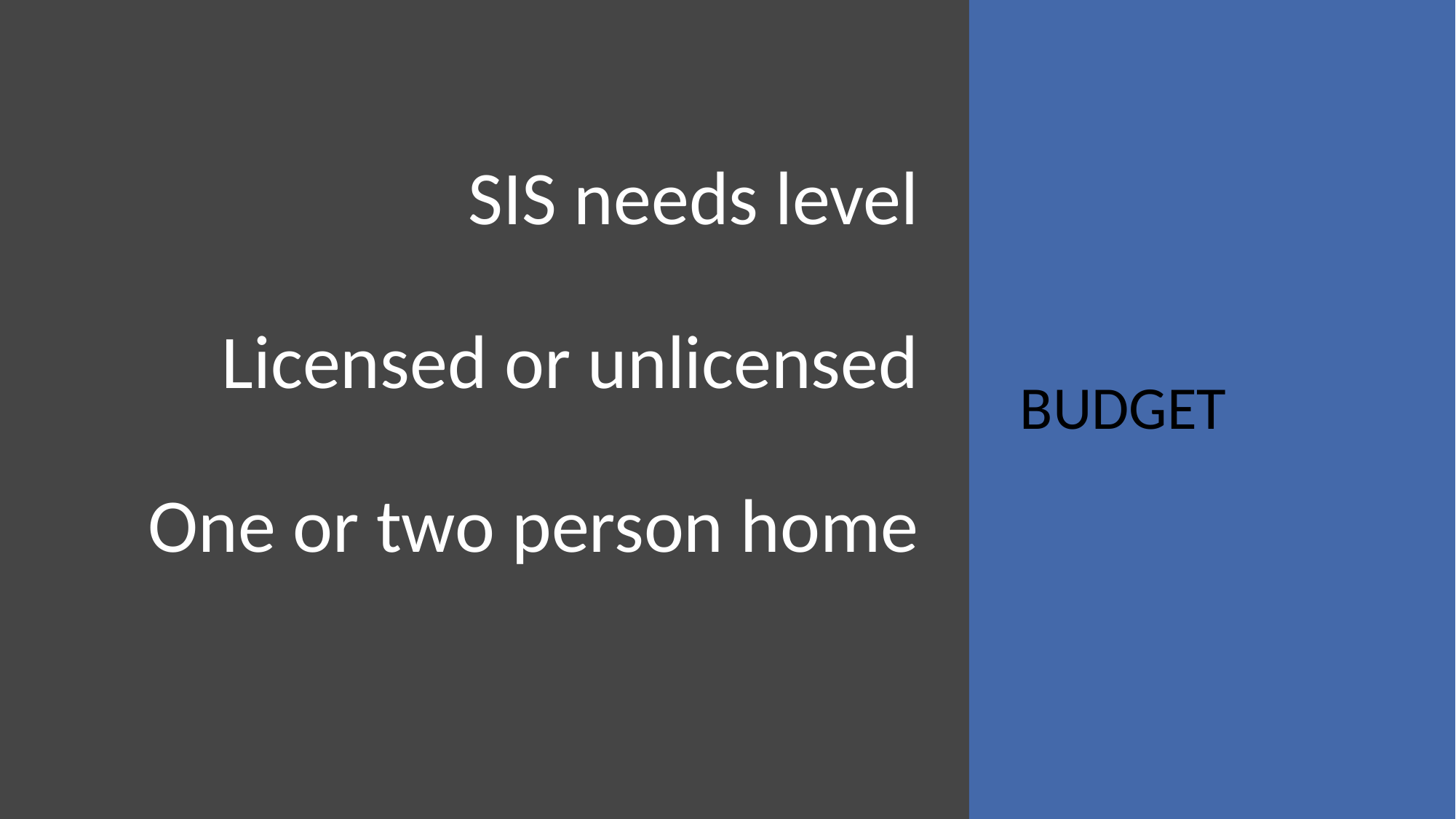

# SIS needs level Licensed or unlicensed One or two person home
BUDGET